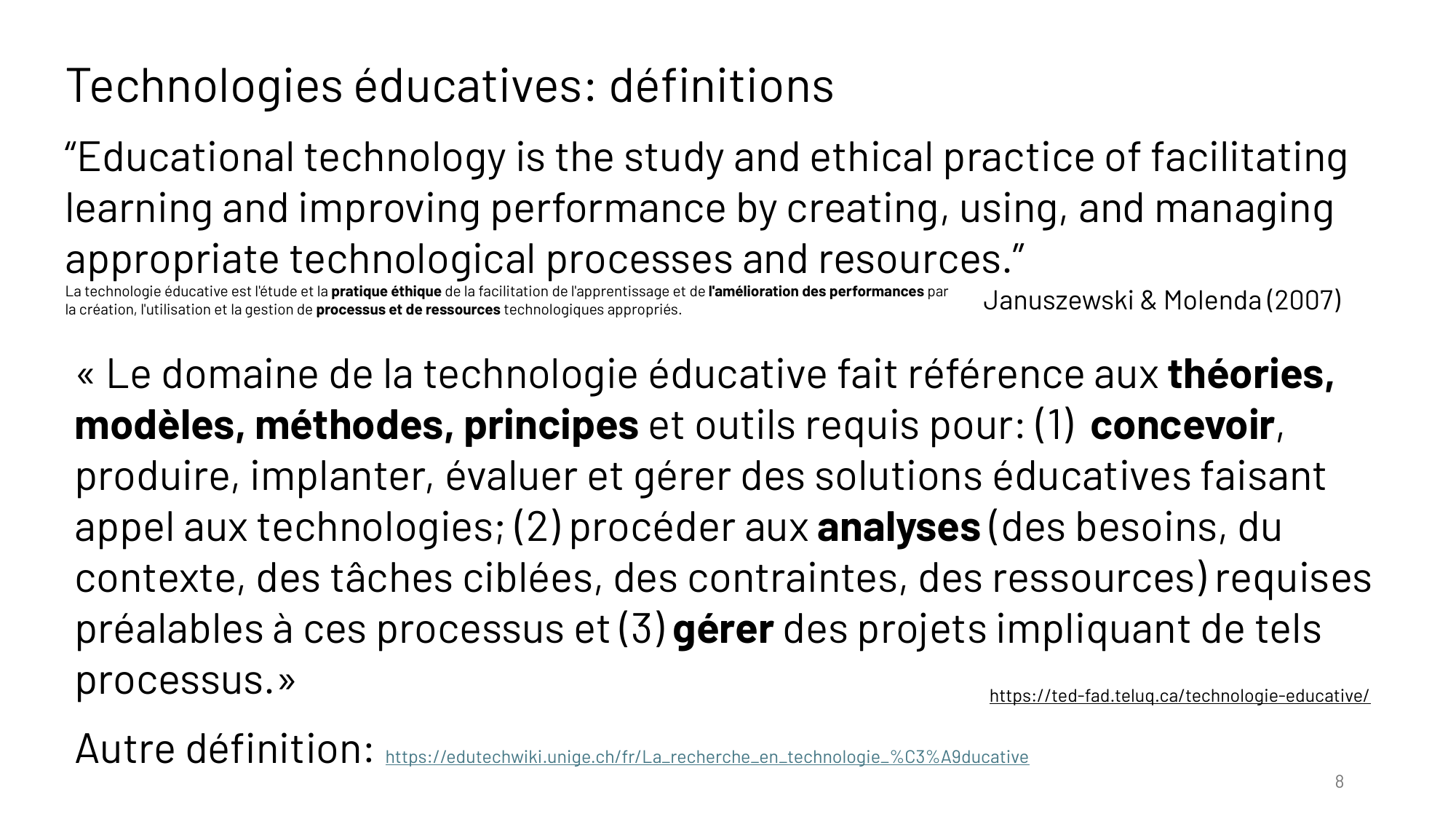

Technologies éducatives: définitions
“Educational technology is the study and ethical practice of facilitating learning and improving performance by creating, using, and managing appropriate technological processes and resources.”
La technologie éducative est l'étude et la pratique éthique de la facilitation de l'apprentissage et de l'amélioration des performances par
la création, l'utilisation et la gestion de processus et de ressources technologiques appropriés.
Januszewski & Molenda (2007)
« Le domaine de la technologie éducative fait référence aux théories, modèles, méthodes, principes et outils requis pour: (1)  concevoir, produire, implanter, évaluer et gérer des solutions éducatives faisant appel aux technologies; (2) procéder aux analyses (des besoins, du contexte, des tâches ciblées, des contraintes, des ressources) requises préalables à ces processus et (3) gérer des projets impliquant de tels processus.»

Autre définition: https://edutechwiki.unige.ch/fr/La_recherche_en_technologie_%C3%A9ducative
https://ted-fad.teluq.ca/technologie-educative/
8